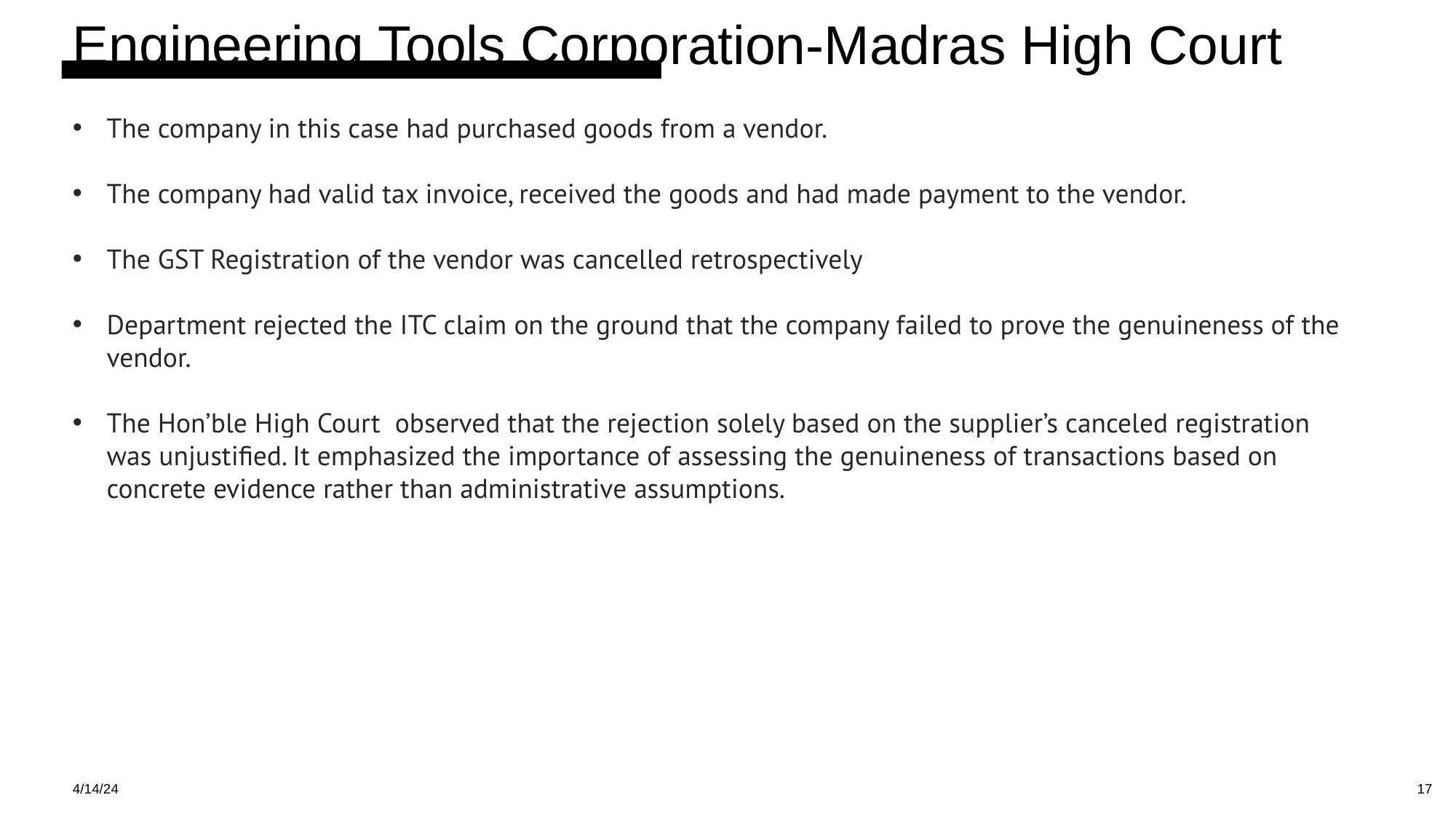

Engineering Tools Corporation-Madras High Court
The company in this case had purchased goods from a vendor.

The company had valid tax invoice, received the goods and had made payment to the vendor.

The GST Registration of the vendor was cancelled retrospectively

Department rejected the ITC claim on the ground that the company failed to prove the genuineness of the vendor.

The Hon’ble High Court  observed that the rejection solely based on the supplier’s canceled registration was unjustified. It emphasized the importance of assessing the genuineness of transactions based on concrete evidence rather than administrative assumptions.
4/14/24
17